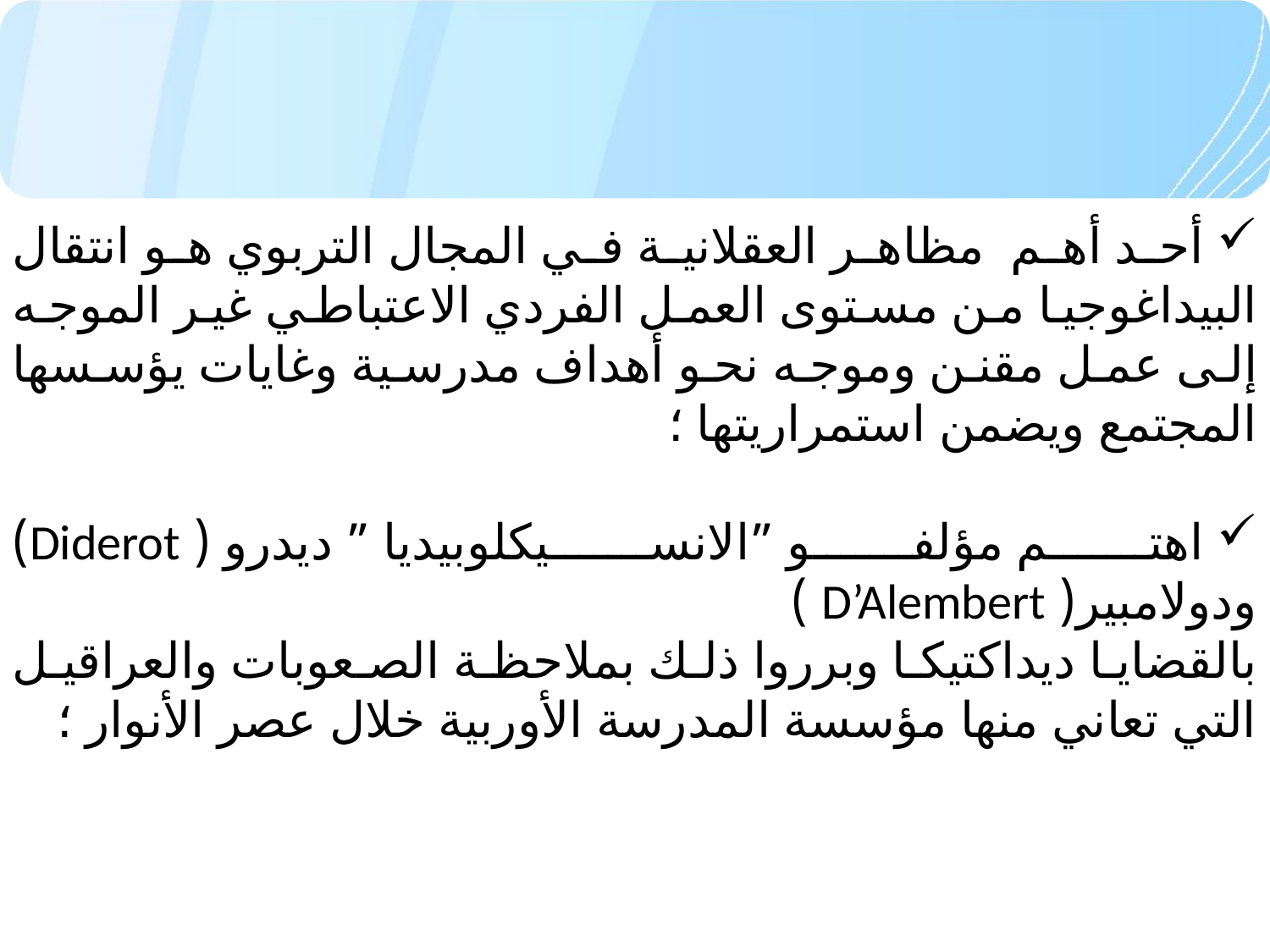

أحد أهم  مظاهر العقلانية في المجال التربوي هو انتقال البيداغوجيا من مستوى العمل الفردي الاعتباطي غير الموجه إلى عمل مقنن وموجه نحو أهداف مدرسية وغايات يؤسسها المجتمع ويضمن استمراريتها ؛

 اهتم مؤلفو ”الانسيكلوبيديا ” ديدرو ( Diderot) ودولامبير( D’Alembert )
بالقضايا ديداكتيكا وبرروا ذلك بملاحظة الصعوبات والعراقيل التي تعاني منها مؤسسة المدرسة الأوربية خلال عصر الأنوار ؛